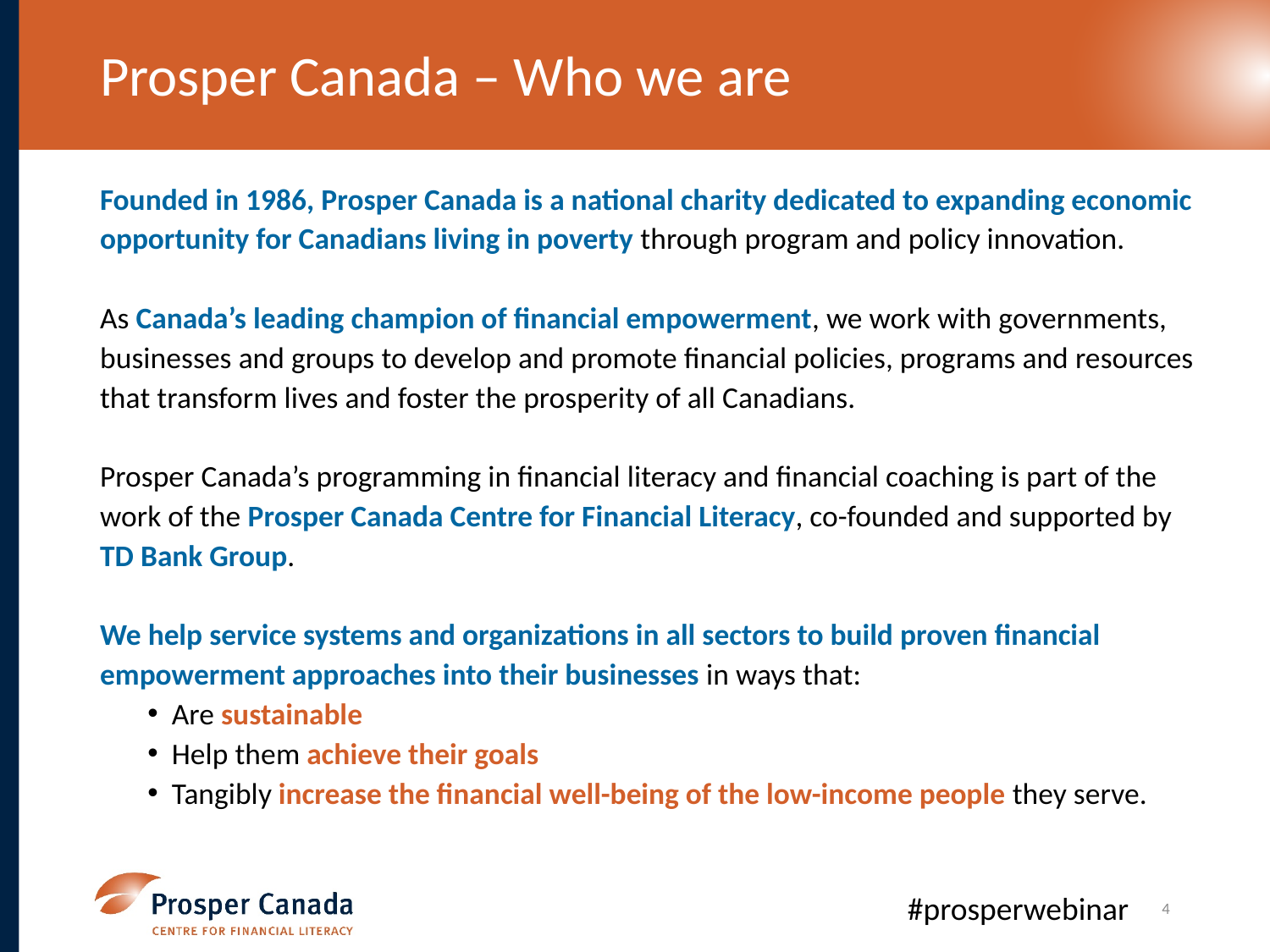

# Prosper Canada – Who we are
Founded in 1986, Prosper Canada is a national charity dedicated to expanding economic opportunity for Canadians living in poverty through program and policy innovation.

As Canada’s leading champion of financial empowerment, we work with governments, businesses and groups to develop and promote financial policies, programs and resources that transform lives and foster the prosperity of all Canadians.

Prosper Canada’s programming in financial literacy and financial coaching is part of the work of the Prosper Canada Centre for Financial Literacy, co-founded and supported by TD Bank Group.

We help service systems and organizations in all sectors to build proven financial empowerment approaches into their businesses in ways that:
  Are sustainable
  Help them achieve their goals
  Tangibly increase the financial well-being of the low-income people they serve.
4